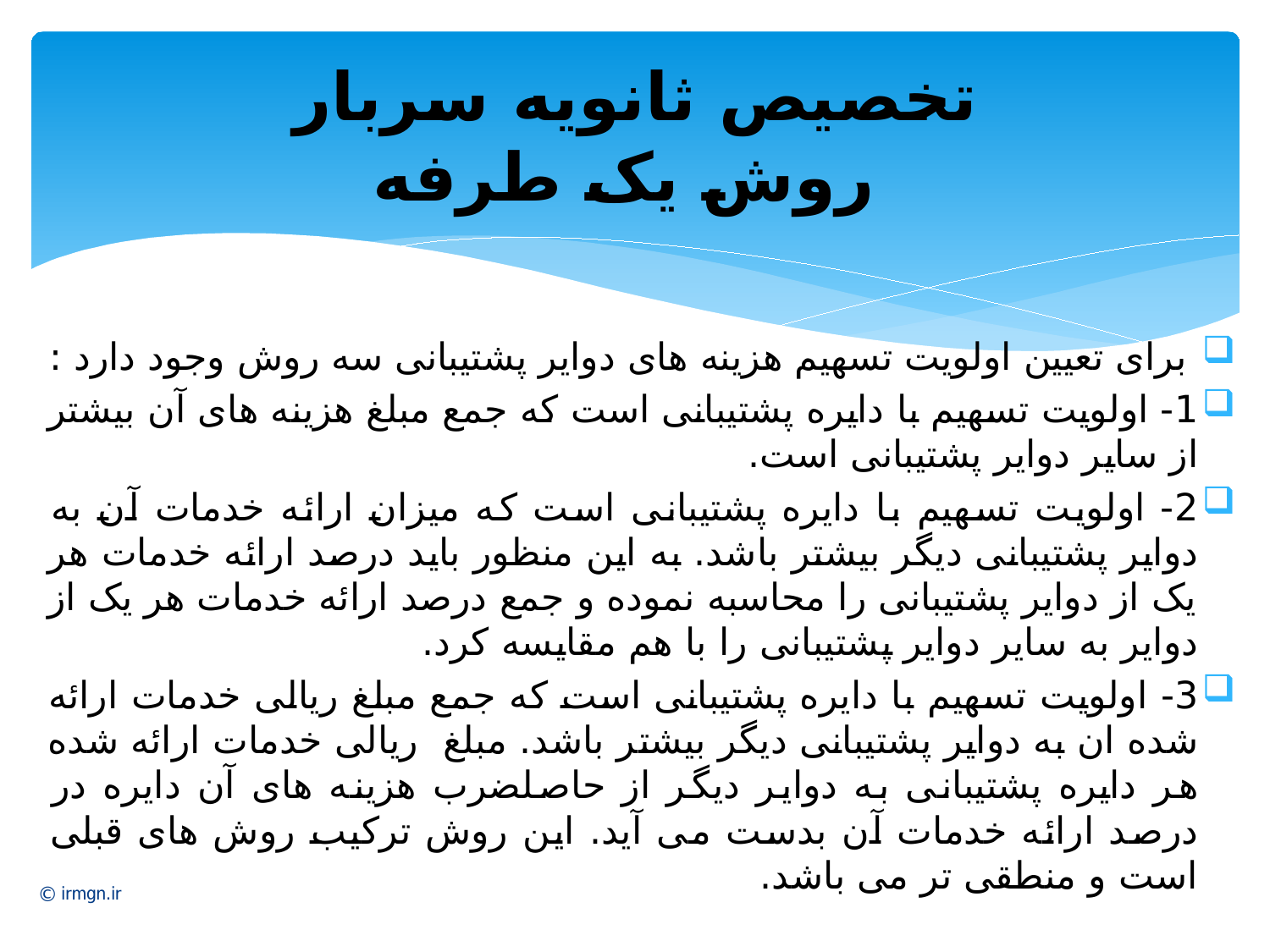

# تخصیص ثانویه سربار روش یک طرفه
 برای تعیین اولویت تسهیم هزینه های دوایر پشتیبانی سه روش وجود دارد :
1- اولویت تسهیم با دایره پشتیبانی است که جمع مبلغ هزینه های آن بیشتر از سایر دوایر پشتیبانی است.
2- اولویت تسهیم با دایره پشتیبانی است که میزان ارائه خدمات آن به دوایر پشتیبانی دیگر بیشتر باشد. به این منظور باید درصد ارائه خدمات هر یک از دوایر پشتیبانی را محاسبه نموده و جمع درصد ارائه خدمات هر یک از دوایر به سایر دوایر پشتیبانی را با هم مقایسه کرد.
3- اولویت تسهیم با دایره پشتیبانی است که جمع مبلغ ریالی خدمات ارائه شده ان به دوایر پشتیبانی دیگر بیشتر باشد. مبلغ  ریالی خدمات ارائه شده هر دایره پشتیبانی به دوایر دیگر از حاصلضرب هزینه های آن دایره در درصد ارائه خدمات آن بدست می آید. این روش ترکیب روش های قبلی است و منطقی تر می باشد.
© irmgn.ir